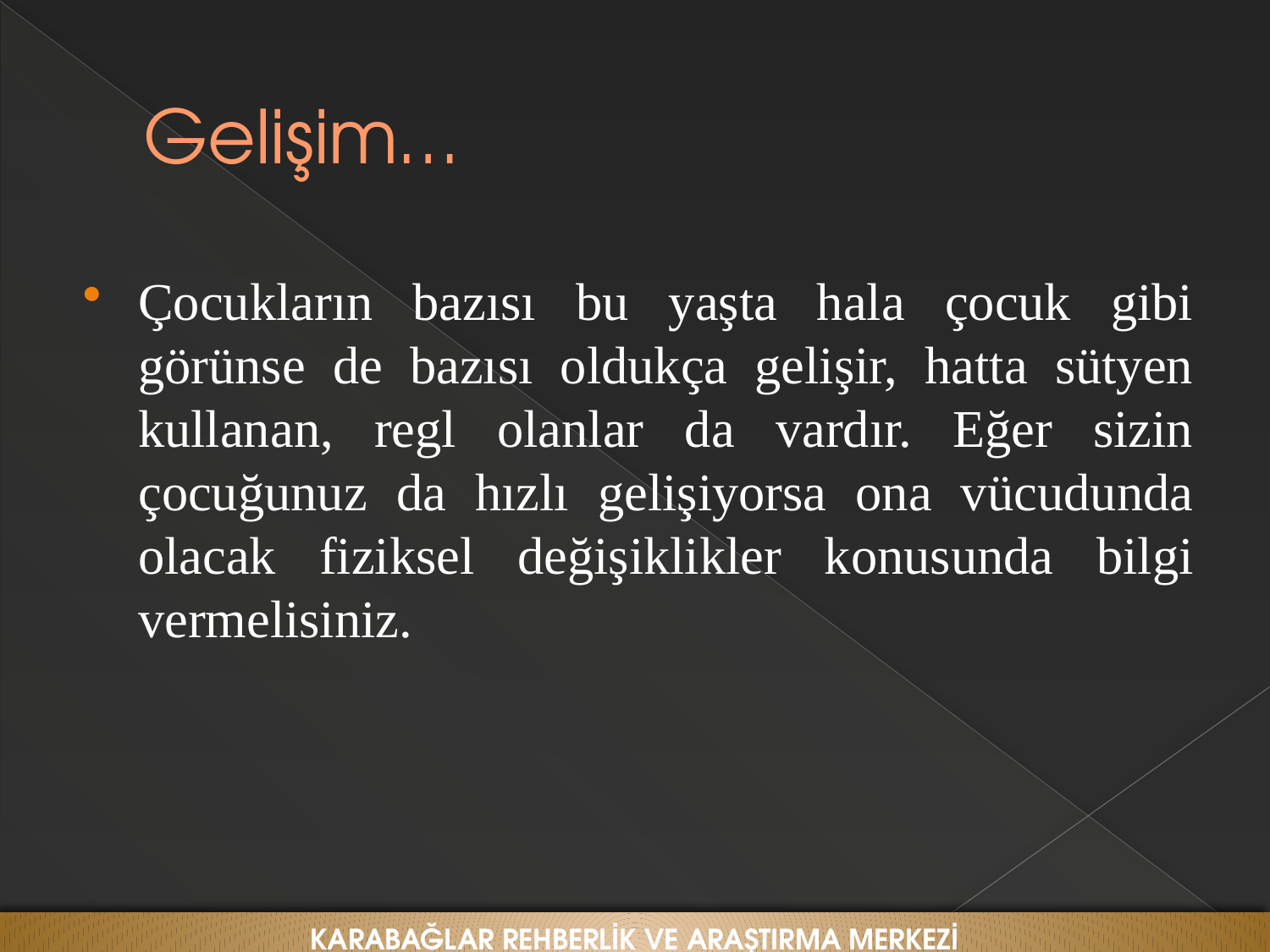

# Gelişim…
Çocukların bazısı bu yaşta hala çocuk gibi görünse de bazısı oldukça gelişir, hatta sütyen kullanan, regl olanlar da vardır. Eğer sizin çocuğunuz da hızlı gelişiyorsa ona vücudunda olacak fiziksel değişiklikler konusunda bilgi vermelisiniz.
KARABAĞLAR REHBERLİK VE ARAŞTIRMA MERKEZİ